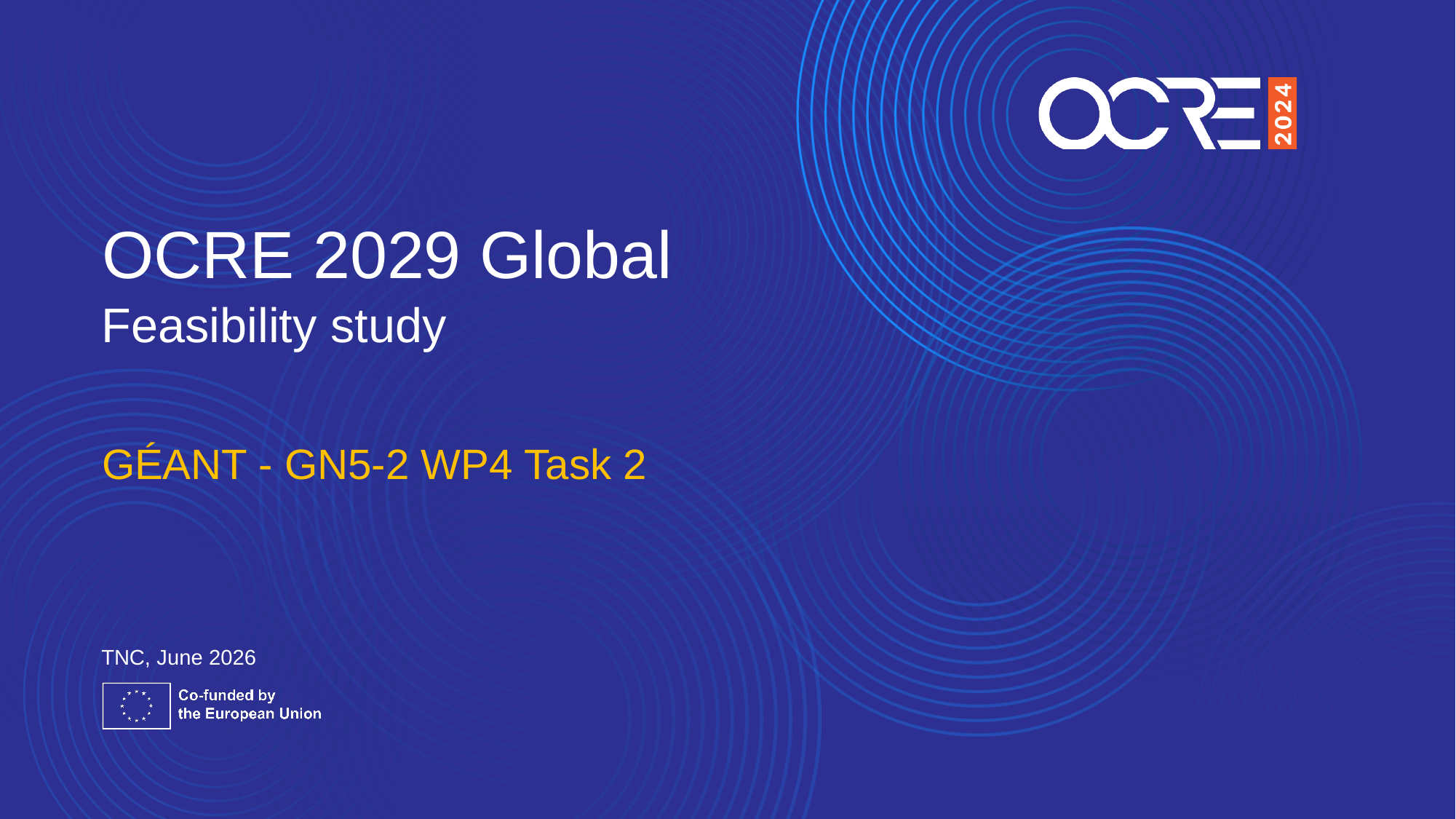

OCRE 2029 Global
Feasibility study
GÉANT - GN5-2 WP4 Task 2

TNC, June 2026